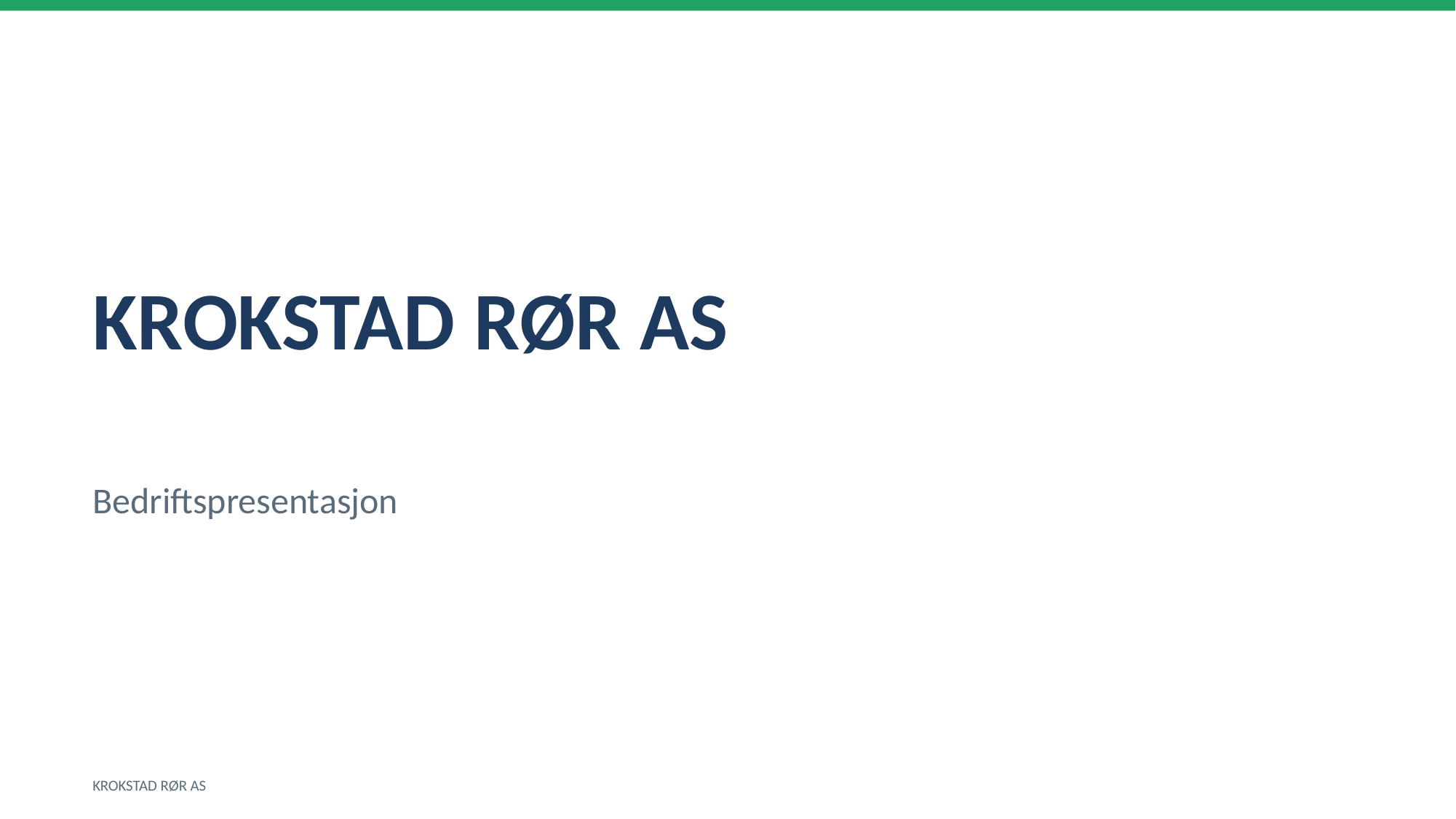

KROKSTAD RØR AS
Bedriftspresentasjon
KROKSTAD RØR AS